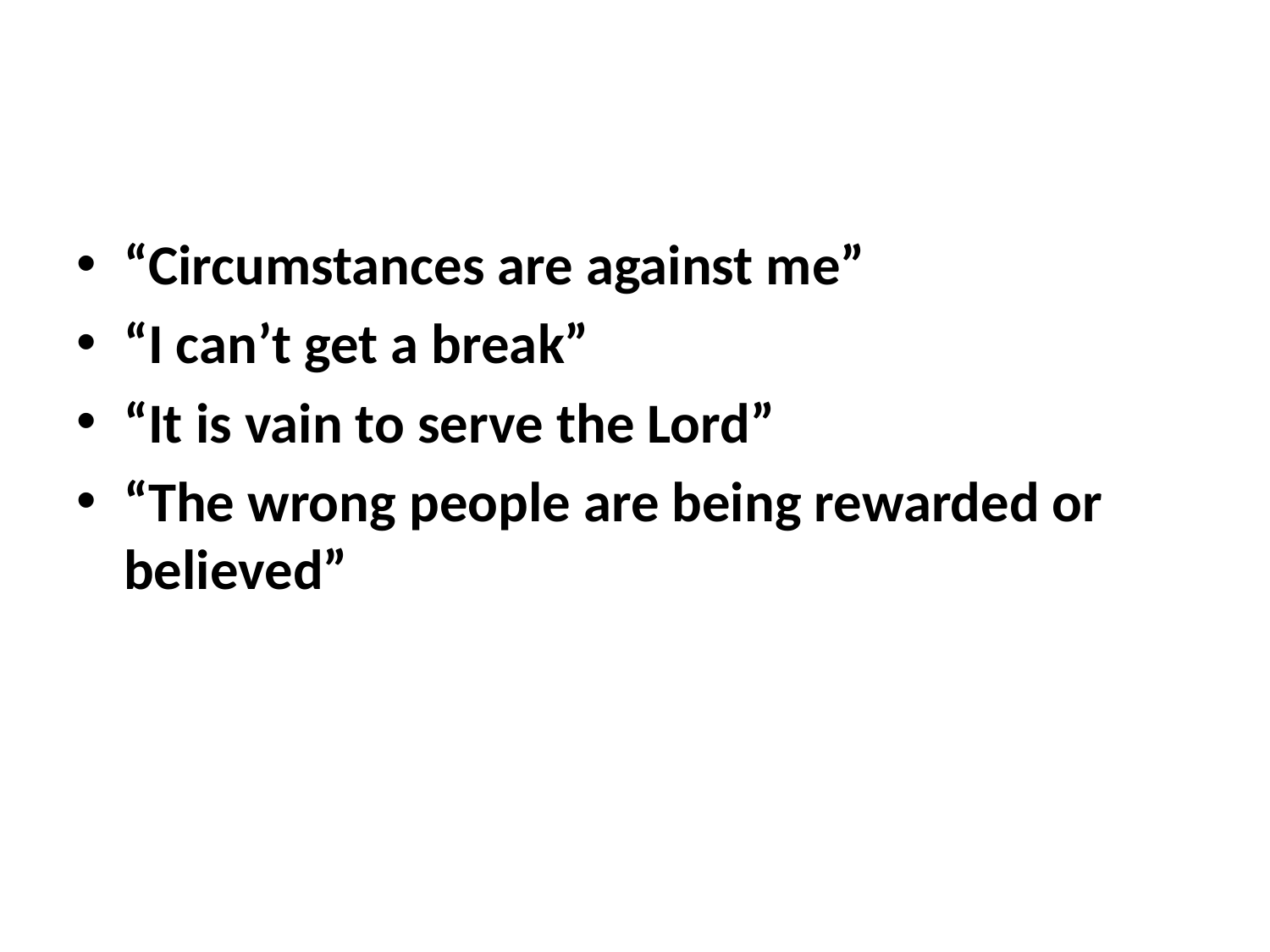

“Circumstances are against me”
“I can’t get a break”
“It is vain to serve the Lord”
“The wrong people are being rewarded or believed”